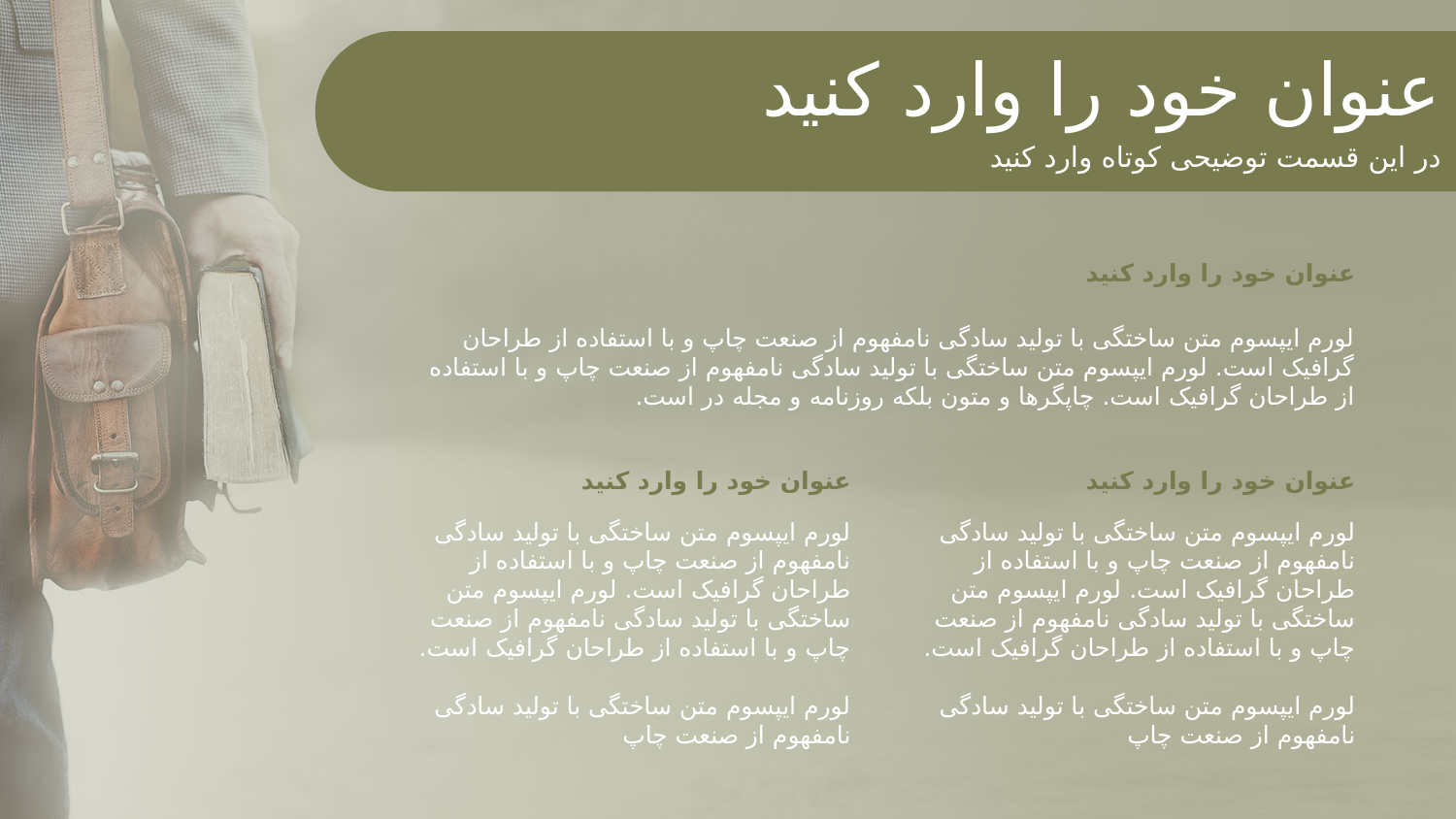

عنوان خود را وارد کنید
در این قسمت توضیحی کوتاه وارد کنید
عنوان خود را وارد کنید
لورم ایپسوم متن ساختگی با تولید سادگی نامفهوم از صنعت چاپ و با استفاده از طراحان گرافیک است. لورم ایپسوم متن ساختگی با تولید سادگی نامفهوم از صنعت چاپ و با استفاده از طراحان گرافیک است. چاپگرها و متون بلکه روزنامه و مجله در است.
عنوان خود را وارد کنید
لورم ایپسوم متن ساختگی با تولید سادگی نامفهوم از صنعت چاپ و با استفاده از طراحان گرافیک است. لورم ایپسوم متن ساختگی با تولید سادگی نامفهوم از صنعت چاپ و با استفاده از طراحان گرافیک است.

لورم ایپسوم متن ساختگی با تولید سادگی نامفهوم از صنعت چاپ
عنوان خود را وارد کنید
لورم ایپسوم متن ساختگی با تولید سادگی نامفهوم از صنعت چاپ و با استفاده از طراحان گرافیک است. لورم ایپسوم متن ساختگی با تولید سادگی نامفهوم از صنعت چاپ و با استفاده از طراحان گرافیک است.

لورم ایپسوم متن ساختگی با تولید سادگی نامفهوم از صنعت چاپ